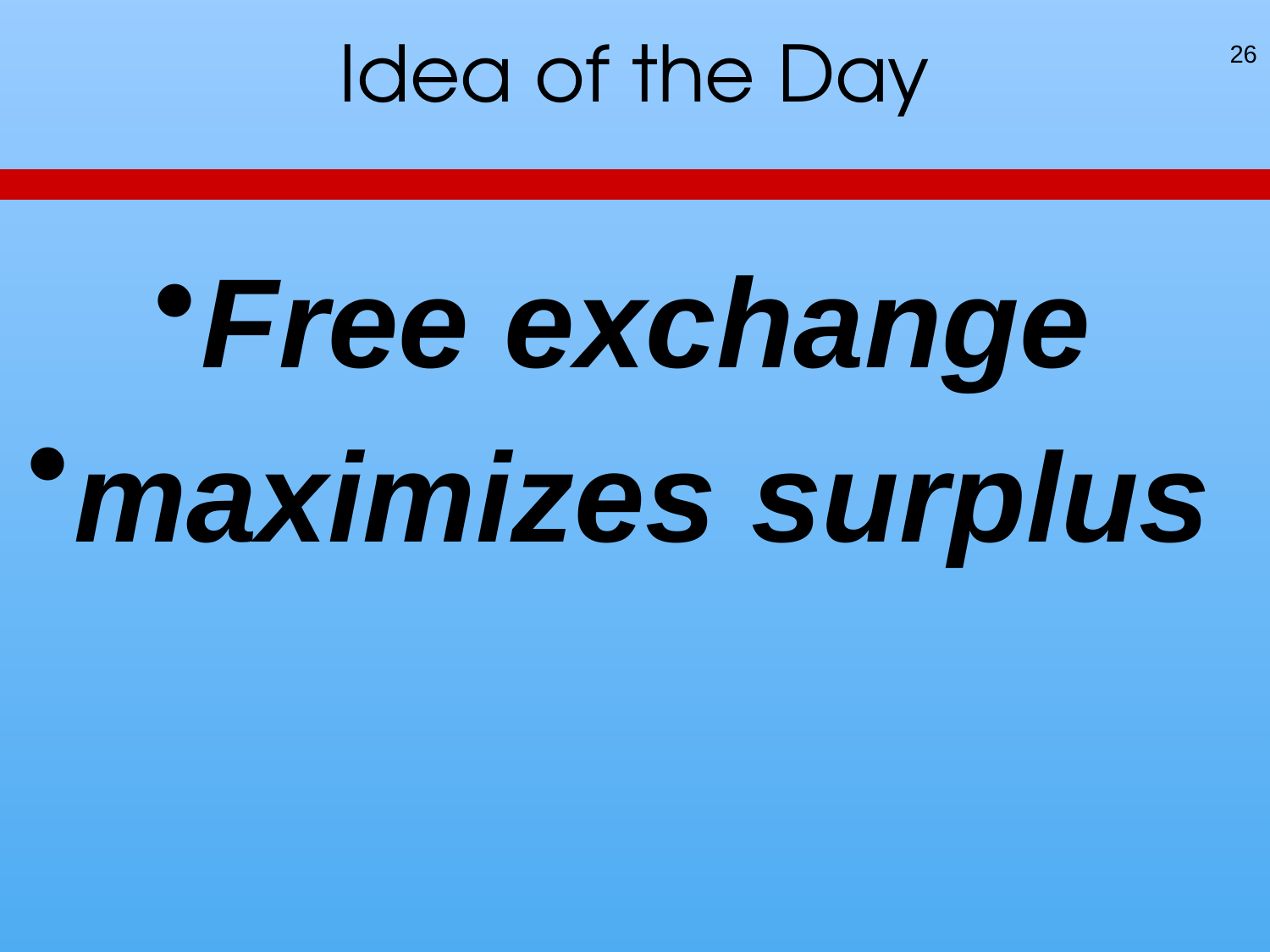

# Idea of the Day
26

Free exchange
maximizes surplus